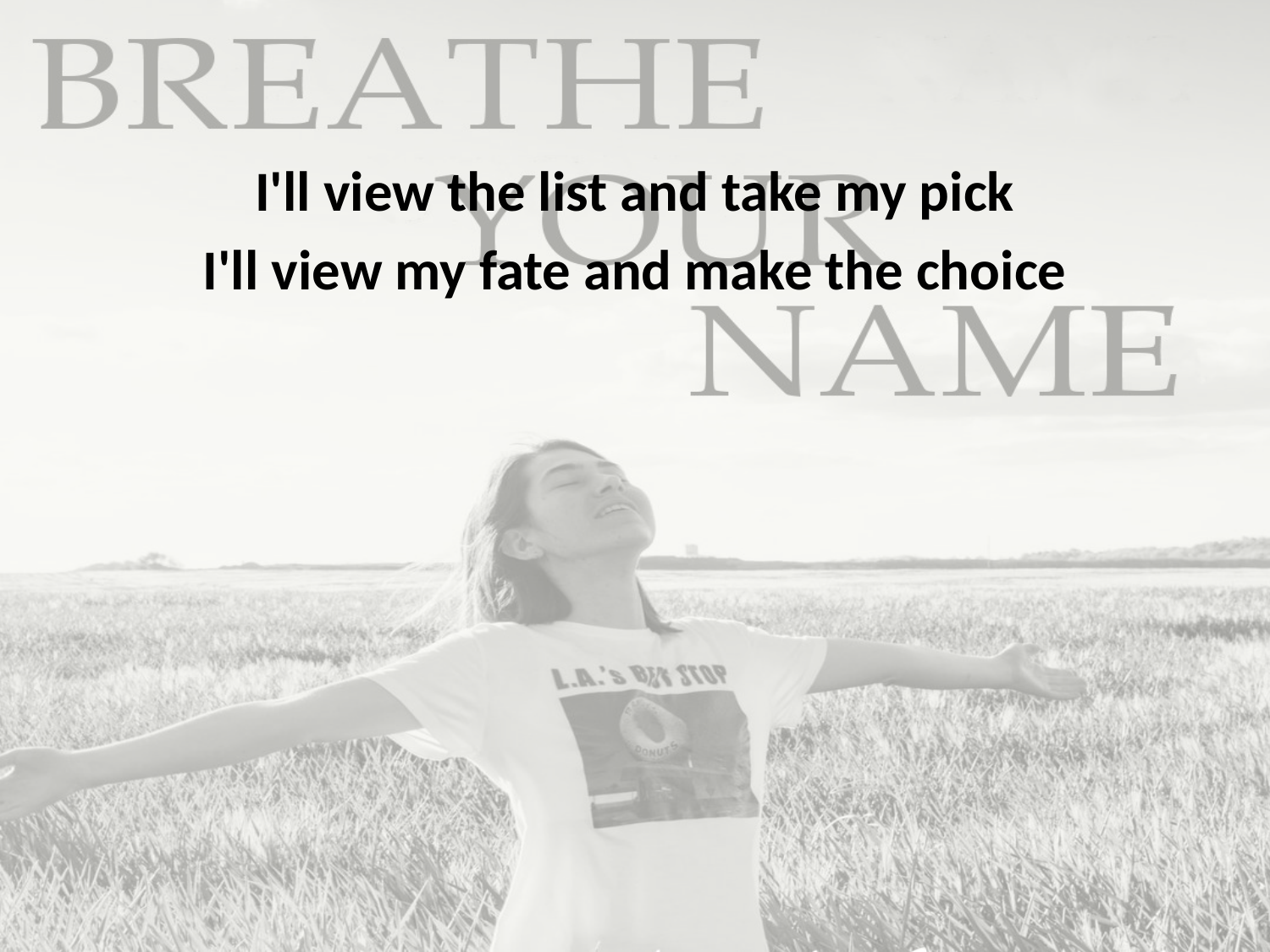

I'll view the list and take my pick
I'll view my fate and make the choice